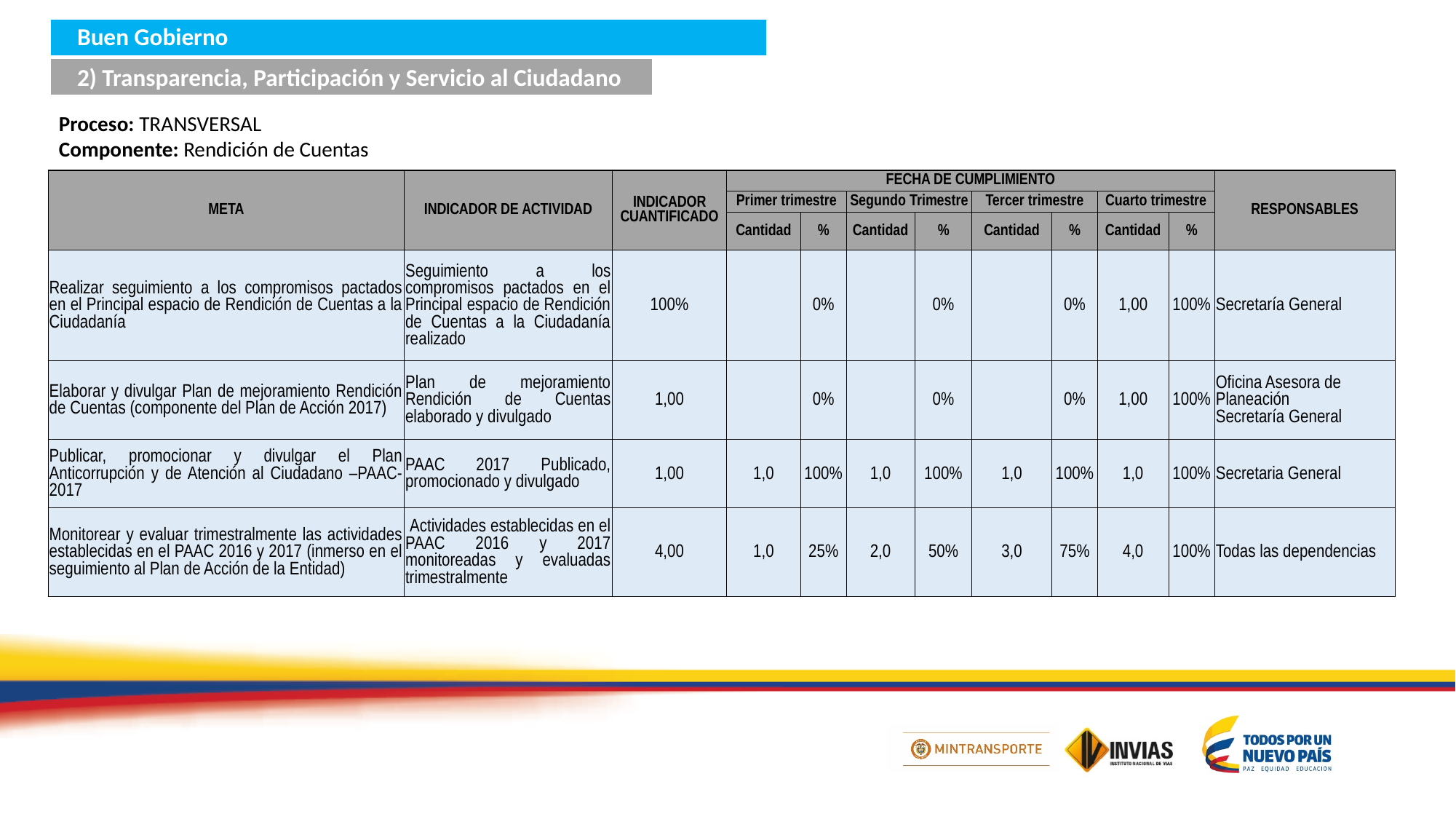

Buen Gobierno

2) Transparencia, Participación y Servicio al Ciudadano
Proceso: TRANSVERSAL
Componente: Rendición de Cuentas
| META | INDICADOR DE ACTIVIDAD | INDICADOR CUANTIFICADO | FECHA DE CUMPLIMIENTO |  |  |  |  |  |  |  | RESPONSABLES |
| --- | --- | --- | --- | --- | --- | --- | --- | --- | --- | --- | --- |
|  |  |  | Primer trimestre |  | Segundo Trimestre |  | Tercer trimestre |  | Cuarto trimestre |  |  |
|  |  |  | Cantidad | % | Cantidad | % | Cantidad | % | Cantidad | % |  |
| Realizar seguimiento a los compromisos pactados en el Principal espacio de Rendición de Cuentas a la Ciudadanía | Seguimiento a los compromisos pactados en el Principal espacio de Rendición de Cuentas a la Ciudadanía realizado | 100% |  | 0% |  | 0% |  | 0% | 1,00 | 100% | Secretaría General |
| Elaborar y divulgar Plan de mejoramiento Rendición de Cuentas (componente del Plan de Acción 2017) | Plan de mejoramiento Rendición de Cuentas elaborado y divulgado | 1,00 |  | 0% |  | 0% |  | 0% | 1,00 | 100% | Oficina Asesora de Planeación Secretaría General |
| Publicar, promocionar y divulgar el Plan Anticorrupción y de Atención al Ciudadano –PAAC- 2017 | PAAC 2017 Publicado, promocionado y divulgado | 1,00 | 1,0 | 100% | 1,0 | 100% | 1,0 | 100% | 1,0 | 100% | Secretaria General |
| Monitorear y evaluar trimestralmente las actividades establecidas en el PAAC 2016 y 2017 (inmerso en el seguimiento al Plan de Acción de la Entidad) | Actividades establecidas en el PAAC 2016 y 2017 monitoreadas y evaluadas trimestralmente | 4,00 | 1,0 | 25% | 2,0 | 50% | 3,0 | 75% | 4,0 | 100% | Todas las dependencias |